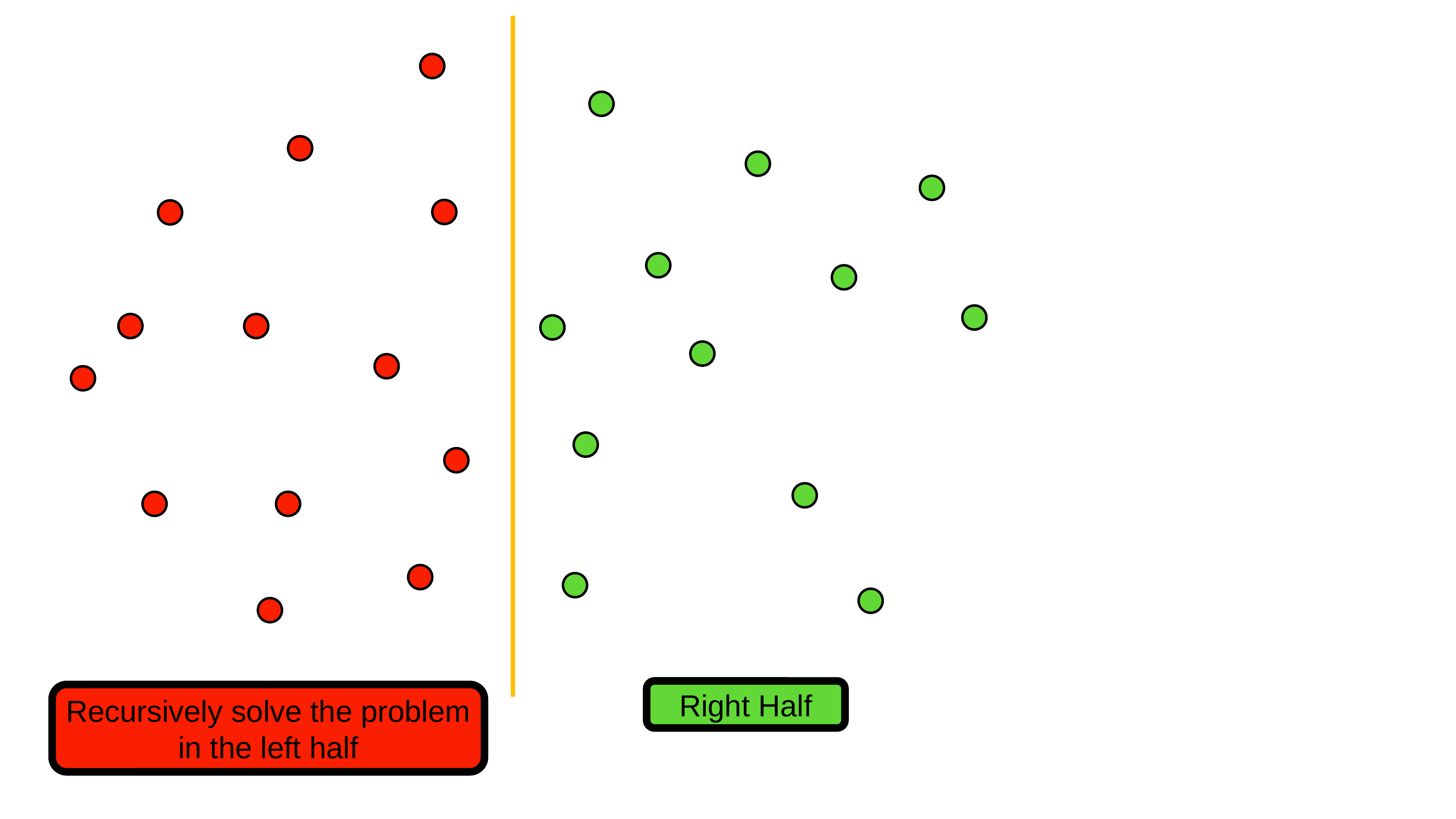

Recursively solve the problem in the left half
Right Half